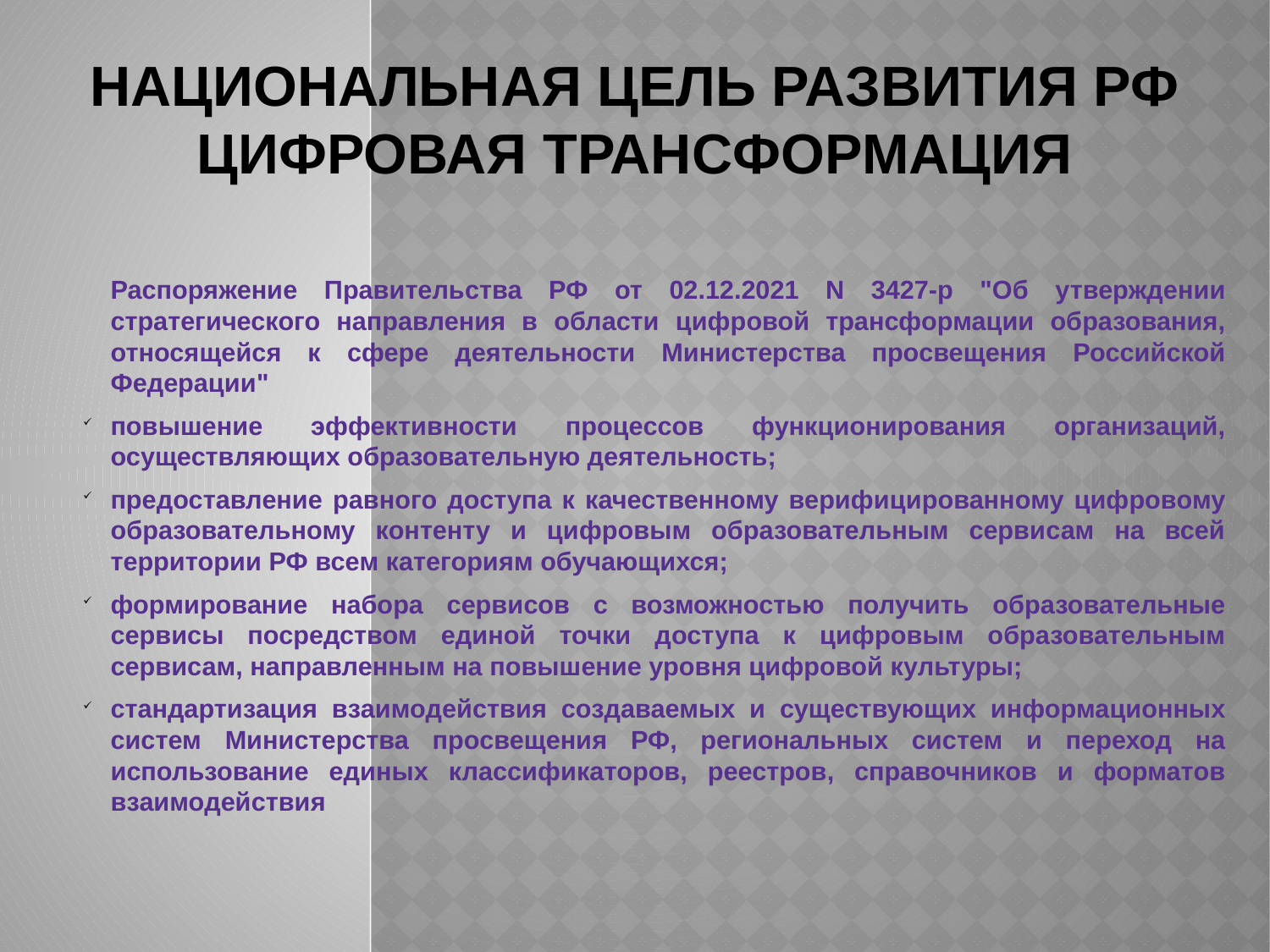

# НАЦИОНАЛЬНАЯ ЦЕЛЬ РАЗВИТИЯ РФ ЦИФРОВАЯ ТРАНСФОРМАЦИЯ
Распоряжение Правительства РФ от 02.12.2021 N 3427-р "Об утверждении стратегического направления в области цифровой трансформации образования, относящейся к сфере деятельности Министерства просвещения Российской Федерации"
повышение эффективности процессов функционирования организаций, осуществляющих образовательную деятельность;
предоставление равного доступа к качественному верифицированному цифровому образовательному контенту и цифровым образовательным сервисам на всей территории РФ всем категориям обучающихся;
формирование набора сервисов с возможностью получить образовательные сервисы посредством единой точки доступа к цифровым образовательным сервисам, направленным на повышение уровня цифровой культуры;
стандартизация взаимодействия создаваемых и существующих информационных систем Министерства просвещения РФ, региональных систем и переход на использование единых классификаторов, реестров, справочников и форматов взаимодействия